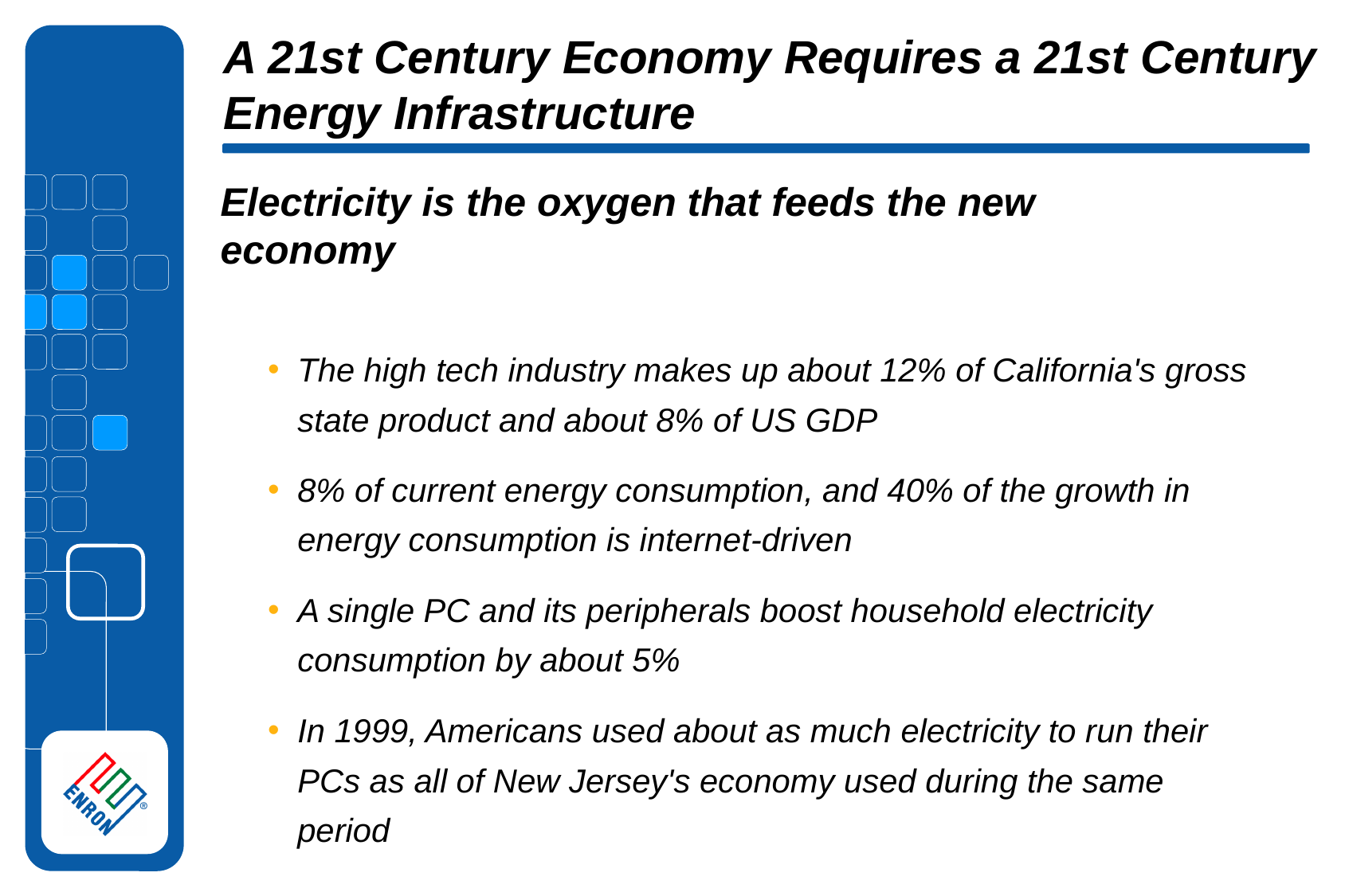

A 21st Century Economy Requires a 21st Century Energy Infrastructure
Electricity is the oxygen that feeds the new economy
The high tech industry makes up about 12% of California's gross state product and about 8% of US GDP
8% of current energy consumption, and 40% of the growth in energy consumption is internet-driven
A single PC and its peripherals boost household electricity consumption by about 5%
In 1999, Americans used about as much electricity to run their PCs as all of New Jersey's economy used during the same period